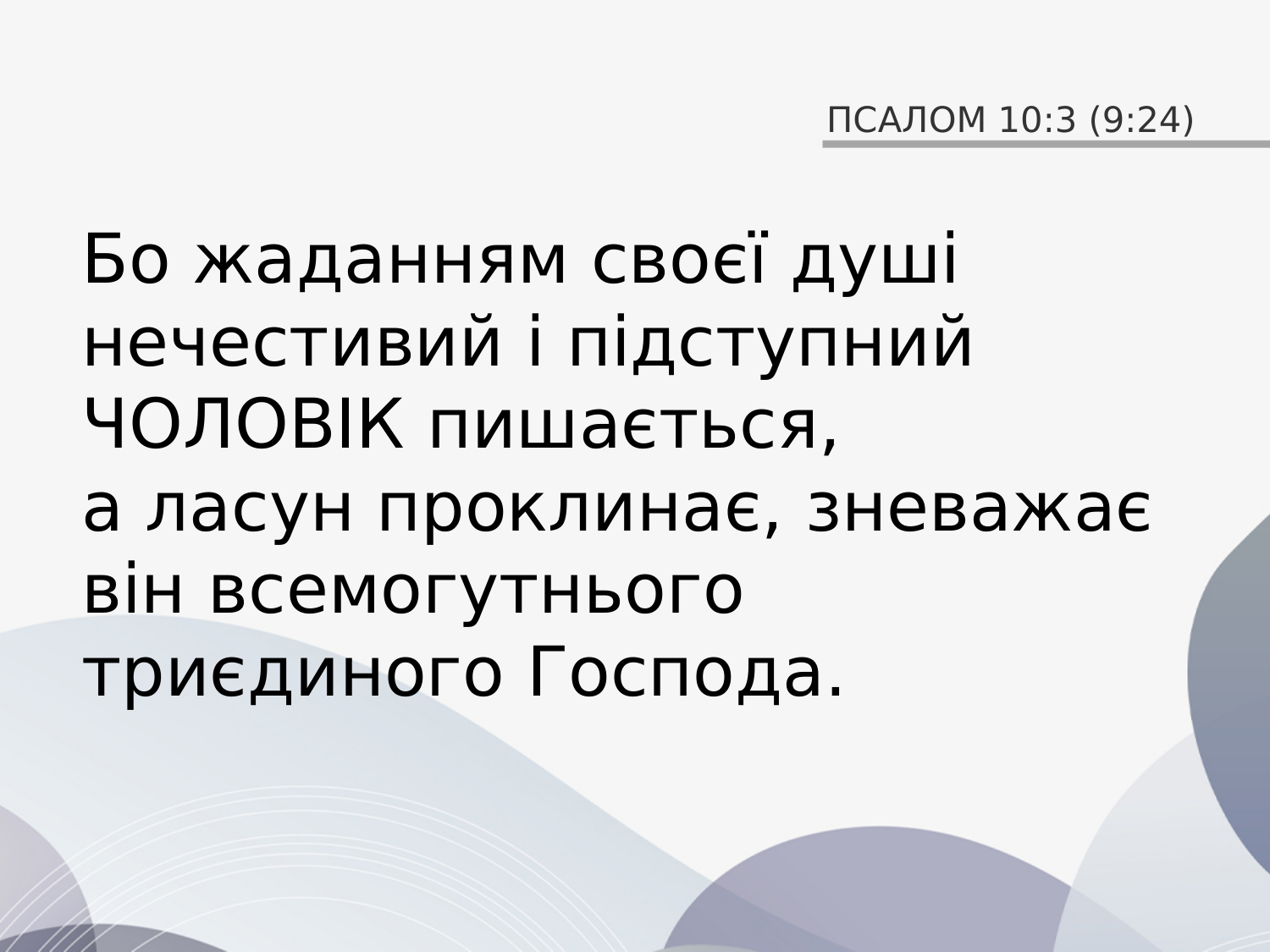

# ПСАЛОМ 10:3 (9:24)

Бо жаданням своєї душі нечестивий і підступний ЧОЛОВІК пишається,
а ласун проклинає, зневажає він всемогутнього
триєдиного Господа.